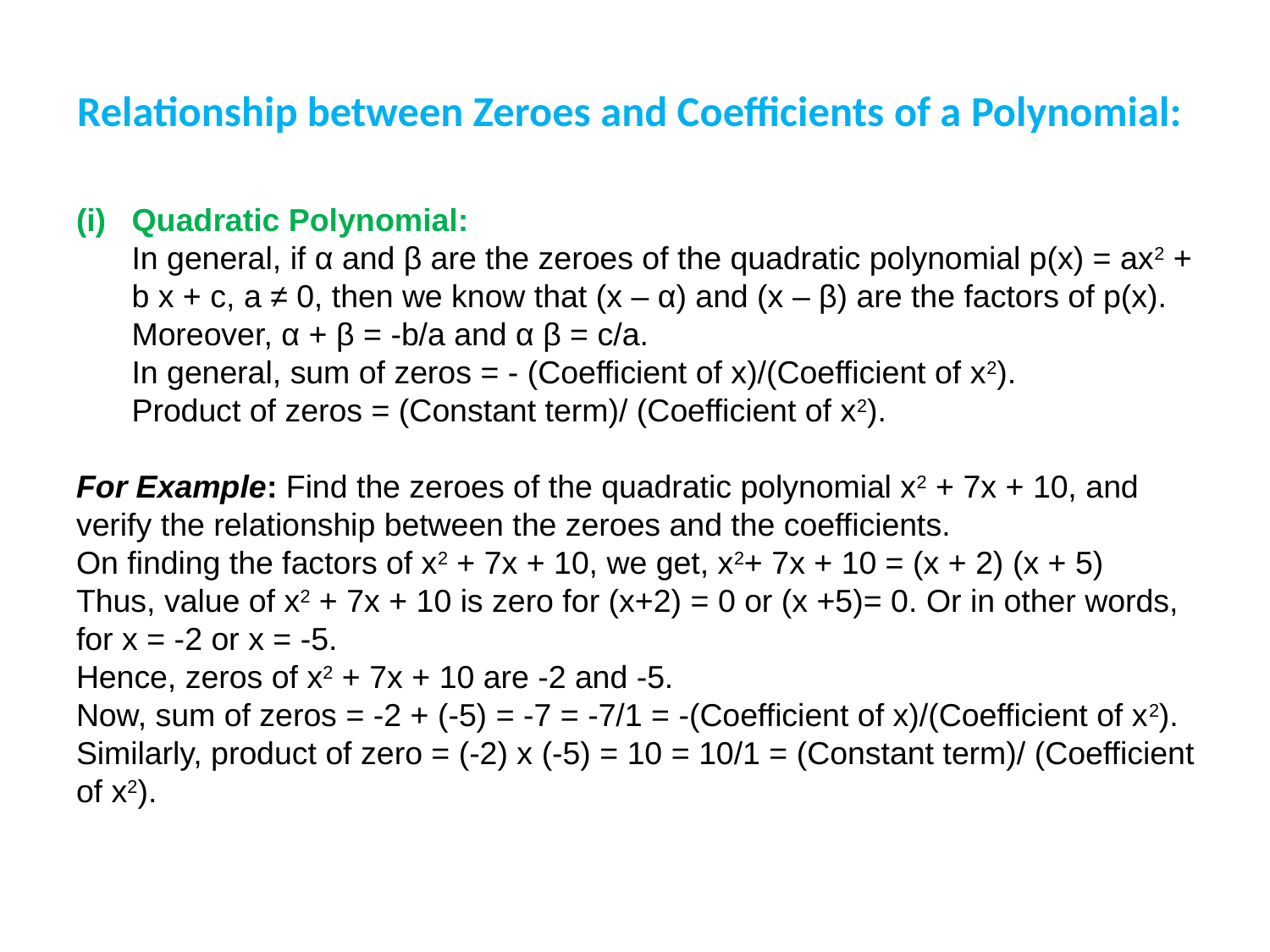

# Relationship between Zeroes and Coefficients of a Polynomial:
Quadratic Polynomial:
In general, if α and β are the zeroes of the quadratic polynomial p(x) = ax2 + b x + c, a ≠ 0, then we know that (x – α) and (x – β) are the factors of p(x).
Moreover, α + β = -b/a and α β = c/a.
In general, sum of zeros = - (Coefficient of x)/(Coefficient of x2).
Product of zeros = (Constant term)/ (Coefficient of x2).

For Example: Find the zeroes of the quadratic polynomial x2 + 7x + 10, and verify the relationship between the zeroes and the coefficients.
On finding the factors of x2 + 7x + 10, we get, x2+ 7x + 10 = (x + 2) (x + 5)
Thus, value of x2 + 7x + 10 is zero for (x+2) = 0 or (x +5)= 0. Or in other words, for x = -2 or x = -5.
Hence, zeros of x2 + 7x + 10 are -2 and -5.
Now, sum of zeros = -2 + (-5) = -7 = -7/1 = -(Coefficient of x)/(Coefficient of x2). Similarly, product of zero = (-2) x (-5) = 10 = 10/1 = (Constant term)/ (Coefficient of x2).